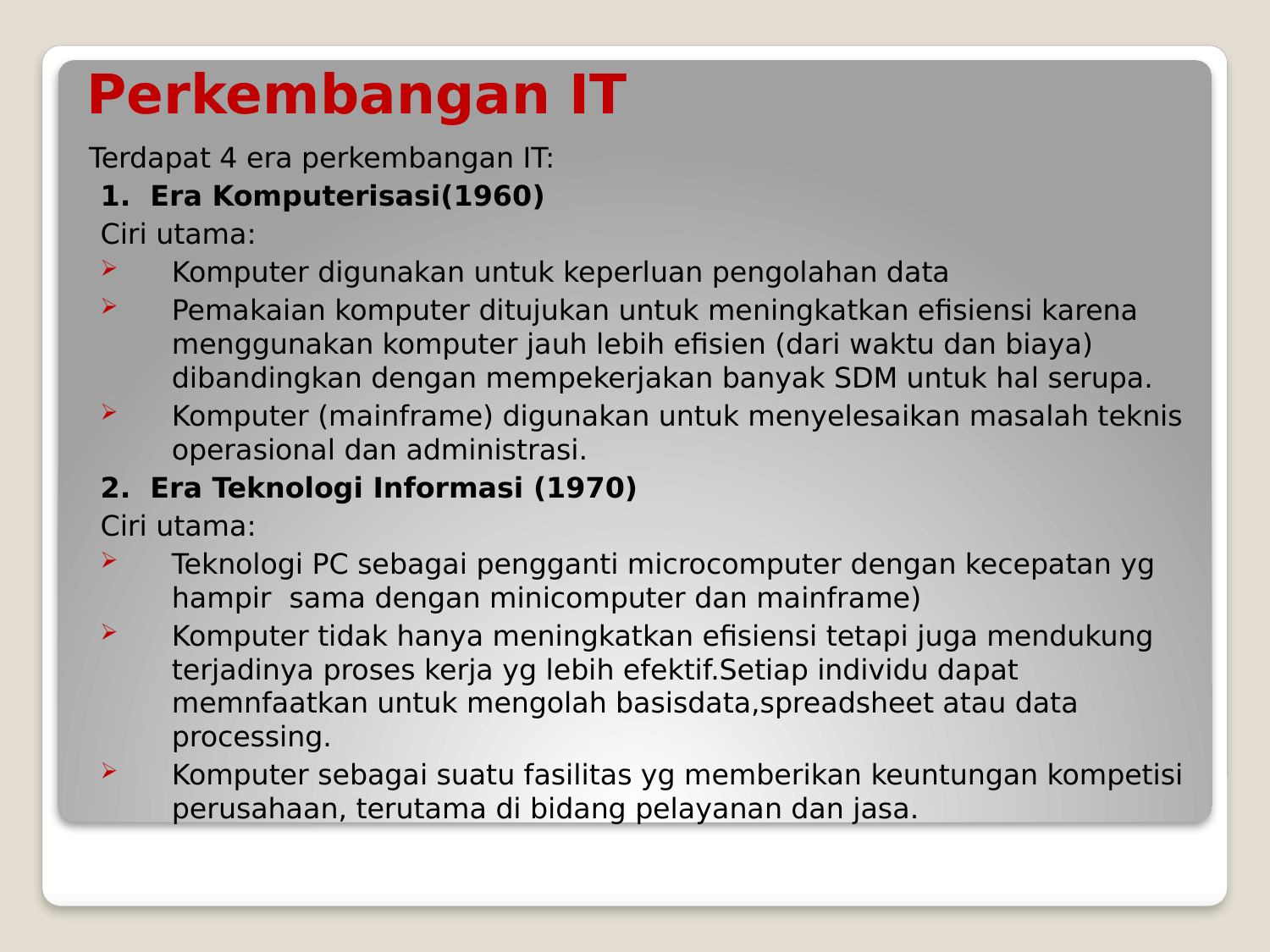

# Perkembangan IT
Terdapat 4 era perkembangan IT:
1.  Era Komputerisasi(1960)
Ciri utama:
Komputer digunakan untuk keperluan pengolahan data
Pemakaian komputer ditujukan untuk meningkatkan efisiensi karena menggunakan komputer jauh lebih efisien (dari waktu dan biaya) dibandingkan dengan mempekerjakan banyak SDM untuk hal serupa.
Komputer (mainframe) digunakan untuk menyelesaikan masalah teknis operasional dan administrasi.
2.  Era Teknologi Informasi (1970)
Ciri utama:
Teknologi PC sebagai pengganti microcomputer dengan kecepatan yg hampir  sama dengan minicomputer dan mainframe)
Komputer tidak hanya meningkatkan efisiensi tetapi juga mendukung terjadinya proses kerja yg lebih efektif.Setiap individu dapat memnfaatkan untuk mengolah basisdata,spreadsheet atau data processing.
Komputer sebagai suatu fasilitas yg memberikan keuntungan kompetisi perusahaan, terutama di bidang pelayanan dan jasa.